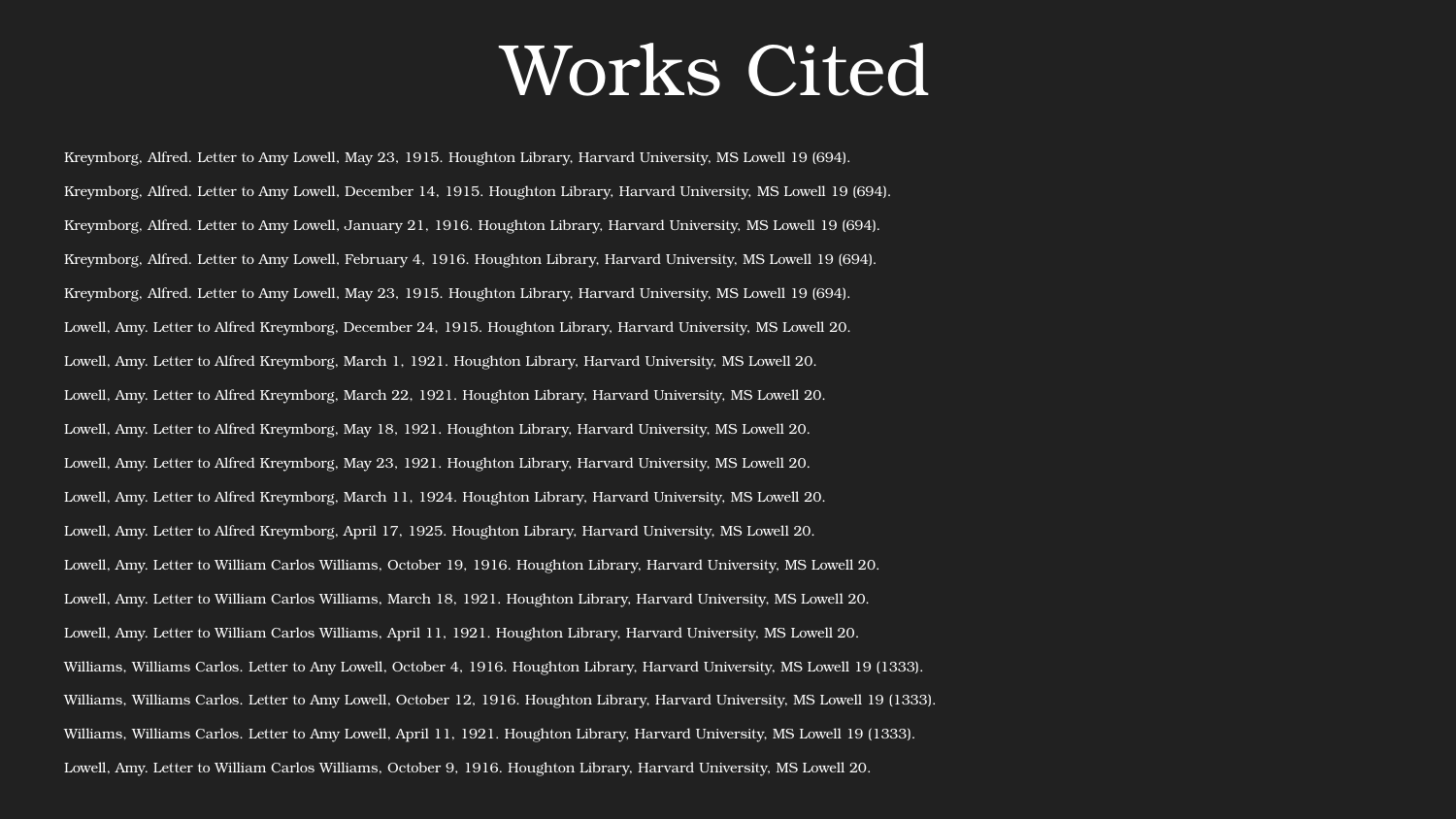

# Works Cited
Kreymborg, Alfred. Letter to Amy Lowell, May 23, 1915. Houghton Library, Harvard University, MS Lowell 19 (694).

Kreymborg, Alfred. Letter to Amy Lowell, December 14, 1915. Houghton Library, Harvard University, MS Lowell 19 (694).

Kreymborg, Alfred. Letter to Amy Lowell, January 21, 1916. Houghton Library, Harvard University, MS Lowell 19 (694).

Kreymborg, Alfred. Letter to Amy Lowell, February 4, 1916. Houghton Library, Harvard University, MS Lowell 19 (694).

Kreymborg, Alfred. Letter to Amy Lowell, May 23, 1915. Houghton Library, Harvard University, MS Lowell 19 (694).

Lowell, Amy. Letter to Alfred Kreymborg, December 24, 1915. Houghton Library, Harvard University, MS Lowell 20.

Lowell, Amy. Letter to Alfred Kreymborg, March 1, 1921. Houghton Library, Harvard University, MS Lowell 20.

Lowell, Amy. Letter to Alfred Kreymborg, March 22, 1921. Houghton Library, Harvard University, MS Lowell 20.

Lowell, Amy. Letter to Alfred Kreymborg, May 18, 1921. Houghton Library, Harvard University, MS Lowell 20.

Lowell, Amy. Letter to Alfred Kreymborg, May 23, 1921. Houghton Library, Harvard University, MS Lowell 20.

Lowell, Amy. Letter to Alfred Kreymborg, March 11, 1924. Houghton Library, Harvard University, MS Lowell 20.

Lowell, Amy. Letter to Alfred Kreymborg, April 17, 1925. Houghton Library, Harvard University, MS Lowell 20.

Lowell, Amy. Letter to William Carlos Williams, October 19, 1916. Houghton Library, Harvard University, MS Lowell 20.

Lowell, Amy. Letter to William Carlos Williams, March 18, 1921. Houghton Library, Harvard University, MS Lowell 20.

Lowell, Amy. Letter to William Carlos Williams, April 11, 1921. Houghton Library, Harvard University, MS Lowell 20.

Williams, Williams Carlos. Letter to Any Lowell, October 4, 1916. Houghton Library, Harvard University, MS Lowell 19 (1333).

Williams, Williams Carlos. Letter to Amy Lowell, October 12, 1916. Houghton Library, Harvard University, MS Lowell 19 (1333).

Williams, Williams Carlos. Letter to Amy Lowell, April 11, 1921. Houghton Library, Harvard University, MS Lowell 19 (1333).

Lowell, Amy. Letter to William Carlos Williams, October 9, 1916. Houghton Library, Harvard University, MS Lowell 20.